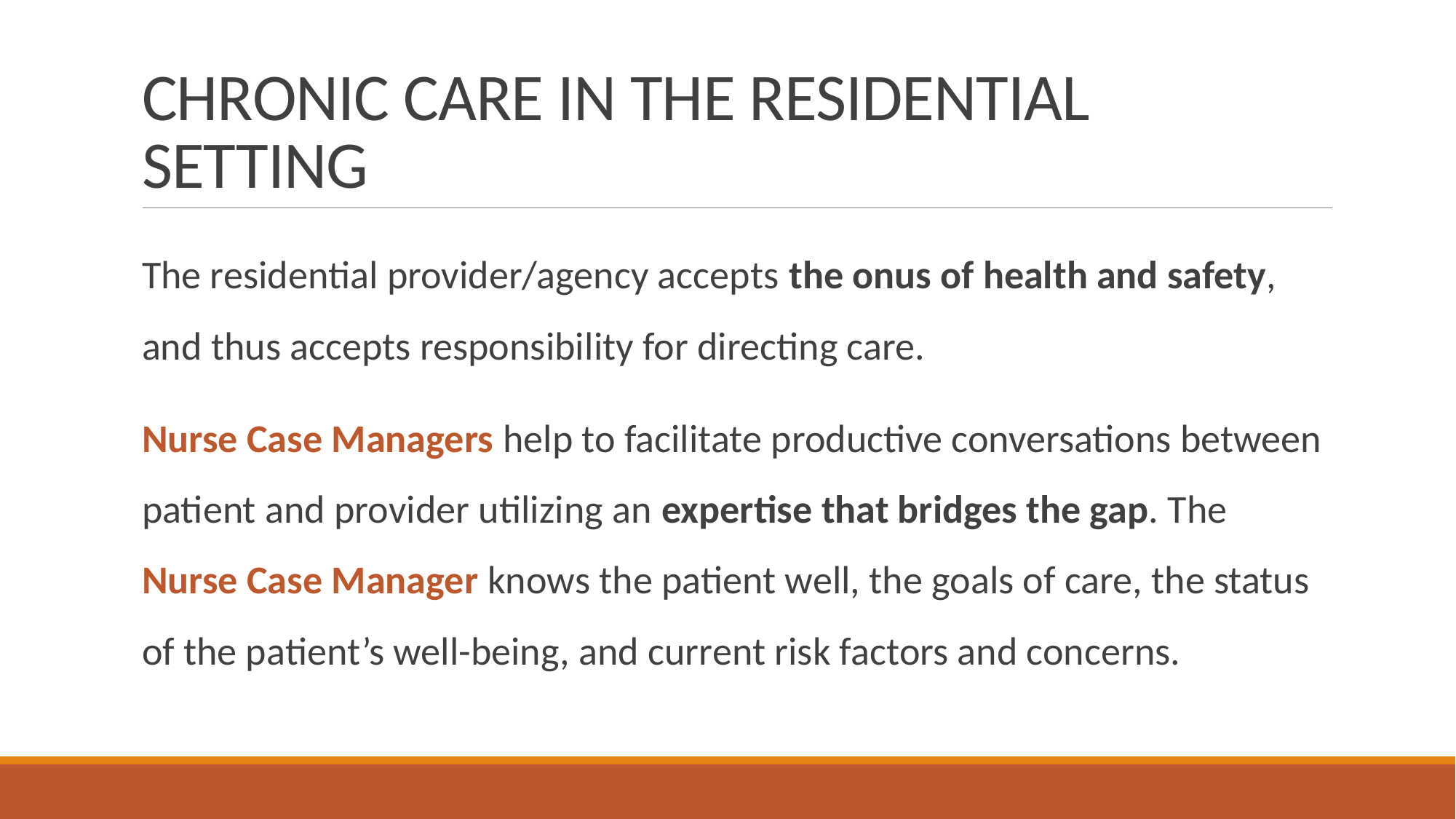

# CHRONIC CARE IN THE RESIDENTIAL SETTING
The residential provider/agency accepts the onus of health and safety, and thus accepts responsibility for directing care.
Nurse Case Managers help to facilitate productive conversations between patient and provider utilizing an expertise that bridges the gap. The Nurse Case Manager knows the patient well, the goals of care, the status of the patient’s well-being, and current risk factors and concerns.